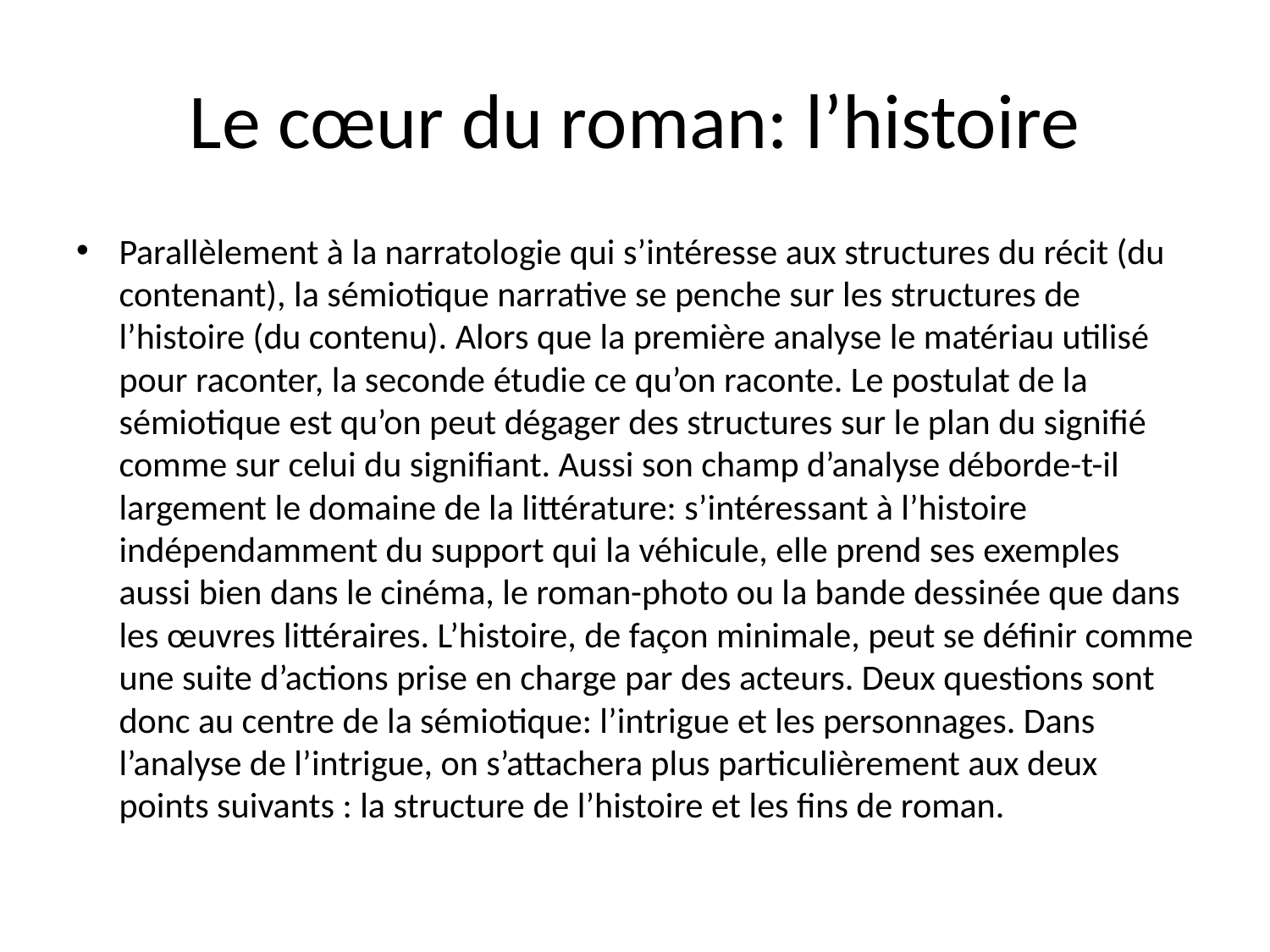

# Le cœur du roman: l’histoire
Parallèlement à la narratologie qui s’intéresse aux structures du récit (du contenant), la sémiotique narrative se penche sur les structures de l’histoire (du contenu). Alors que la première analyse le matériau utilisé pour raconter, la seconde étudie ce qu’on raconte. Le postulat de la sémiotique est qu’on peut dégager des structures sur le plan du signifié comme sur celui du signifiant. Aussi son champ d’analyse déborde-t-il largement le domaine de la littérature: s’intéressant à l’histoire indépendamment du support qui la véhicule, elle prend ses exemples aussi bien dans le cinéma, le roman-photo ou la bande dessinée que dans les œuvres littéraires. L’histoire, de façon minimale, peut se définir comme une suite d’actions prise en charge par des acteurs. Deux questions sont donc au centre de la sémiotique: l’intrigue et les personnages. Dans l’analyse de l’intrigue, on s’attachera plus particulièrement aux deux points suivants : la structure de l’histoire et les fins de roman.